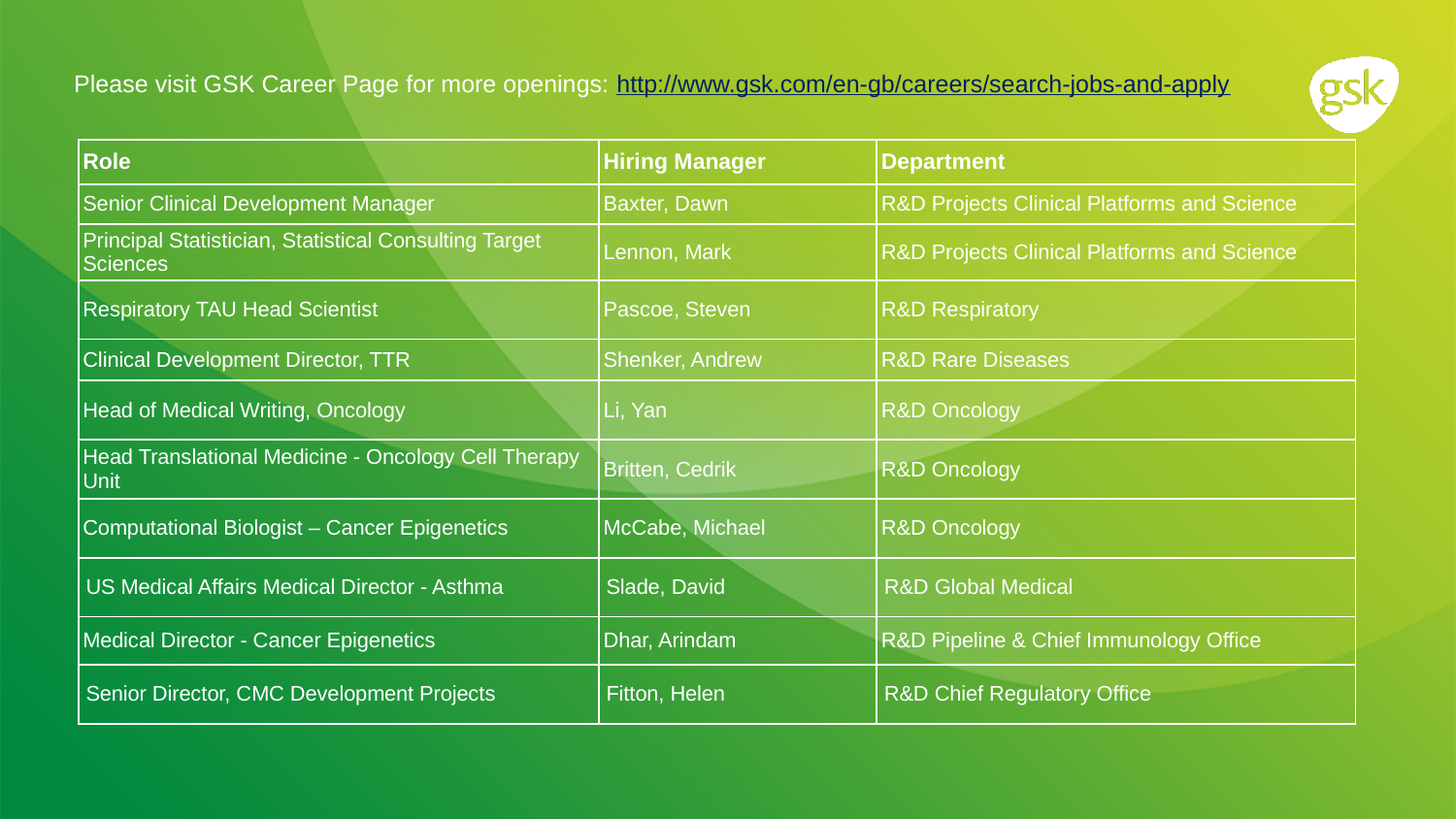

Please visit GSK Career Page for more openings: http://www.gsk.com/en-gb/careers/search-jobs-and-apply
| Role | Hiring Manager | Department |
| --- | --- | --- |
| Senior Clinical Development Manager | Baxter, Dawn | R&D Projects Clinical Platforms and Science |
| Principal Statistician, Statistical Consulting Target Sciences | Lennon, Mark | R&D Projects Clinical Platforms and Science |
| Respiratory TAU Head Scientist | Pascoe, Steven | R&D Respiratory |
| Clinical Development Director, TTR | Shenker, Andrew | R&D Rare Diseases |
| Head of Medical Writing, Oncology | Li, Yan | R&D Oncology |
| Head Translational Medicine - Oncology Cell Therapy Unit | Britten, Cedrik | R&D Oncology |
| Computational Biologist – Cancer Epigenetics | McCabe, Michael | R&D Oncology |
| US Medical Affairs Medical Director - Asthma | Slade, David | R&D Global Medical |
| Medical Director - Cancer Epigenetics | Dhar, Arindam | R&D Pipeline & Chief Immunology Office |
| Senior Director, CMC Development Projects | Fitton, Helen | R&D Chief Regulatory Office |